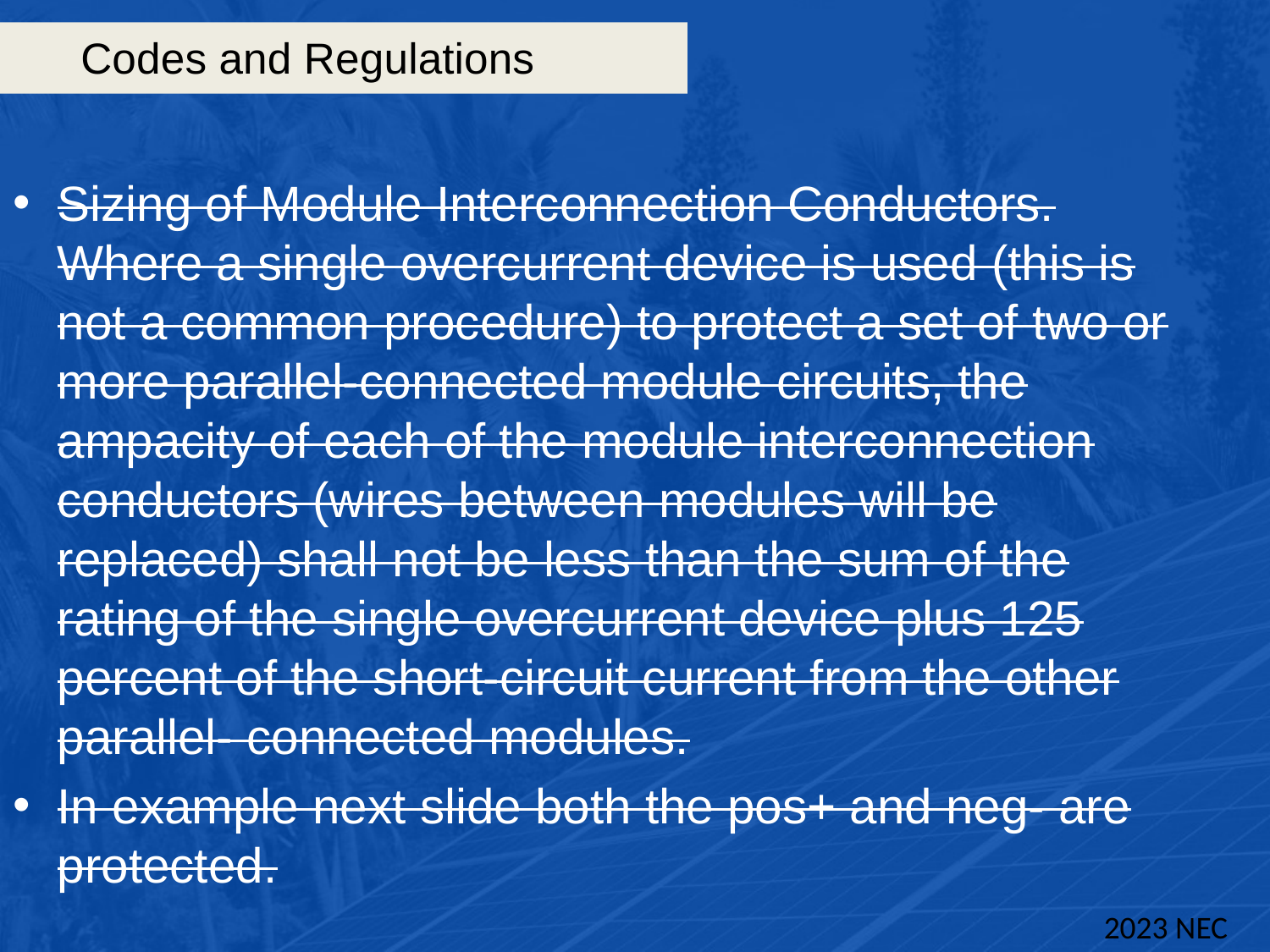

# Codes and Regulations
Sizing of Module Interconnection Conductors. Where a single overcurrent device is used (this is not a common procedure) to protect a set of two or more parallel-connected module circuits, the ampacity of each of the module interconnection conductors (wires between modules will be replaced) shall not be less than the sum of the rating of the single overcurrent device plus 125 percent of the short-circuit current from the other parallel- connected modules.
In example next slide both the pos+ and neg- are protected.
2023 NEC